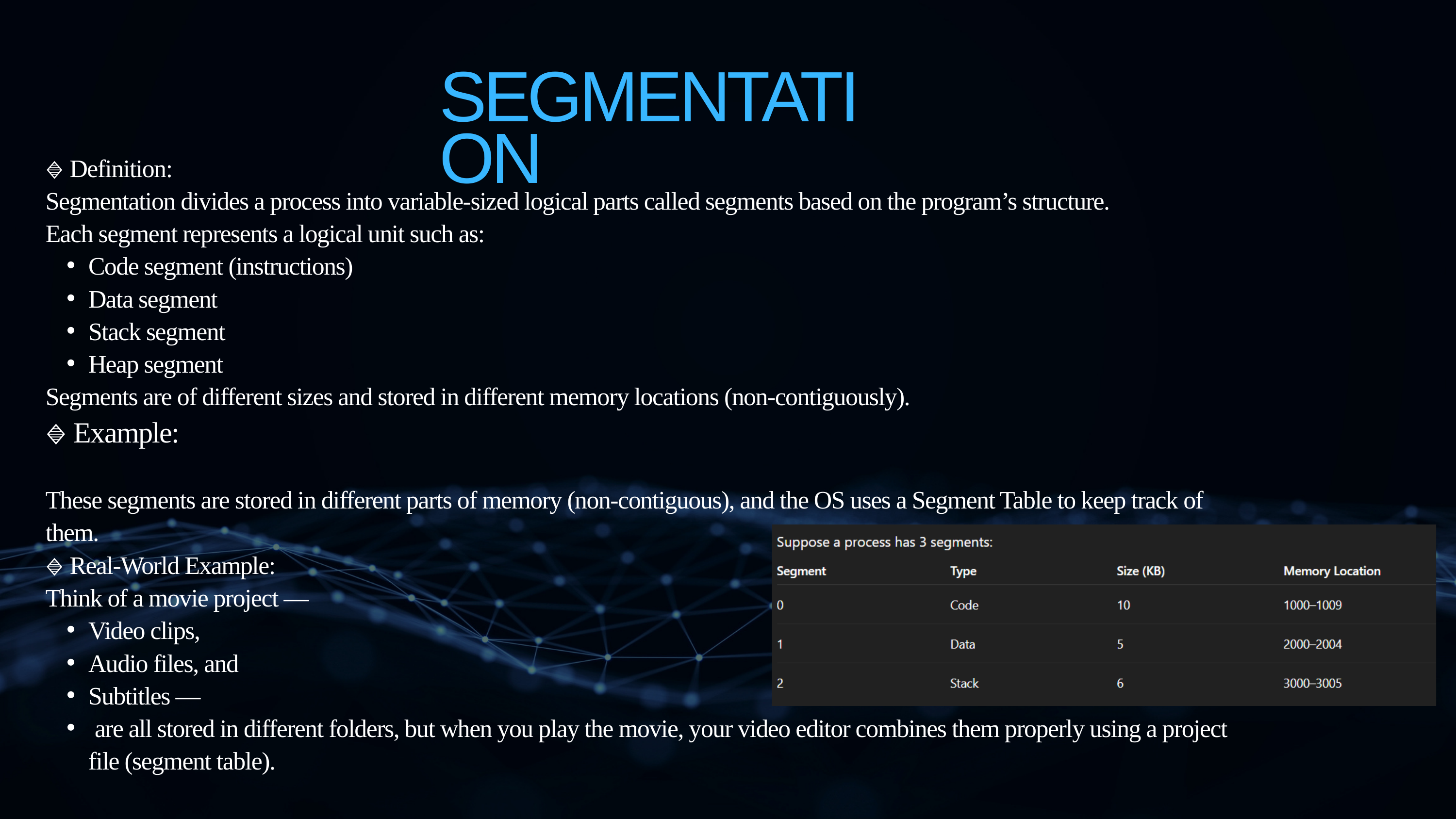

SEGMENTATION
🔹 Definition:
Segmentation divides a process into variable-sized logical parts called segments based on the program’s structure.
Each segment represents a logical unit such as:
Code segment (instructions)
Data segment
Stack segment
Heap segment
Segments are of different sizes and stored in different memory locations (non-contiguously).
🔹 Example:

These segments are stored in different parts of memory (non-contiguous), and the OS uses a Segment Table to keep track of them.
🔹 Real-World Example:
Think of a movie project —
Video clips,
Audio files, and
Subtitles —
 are all stored in different folders, but when you play the movie, your video editor combines them properly using a project file (segment table).